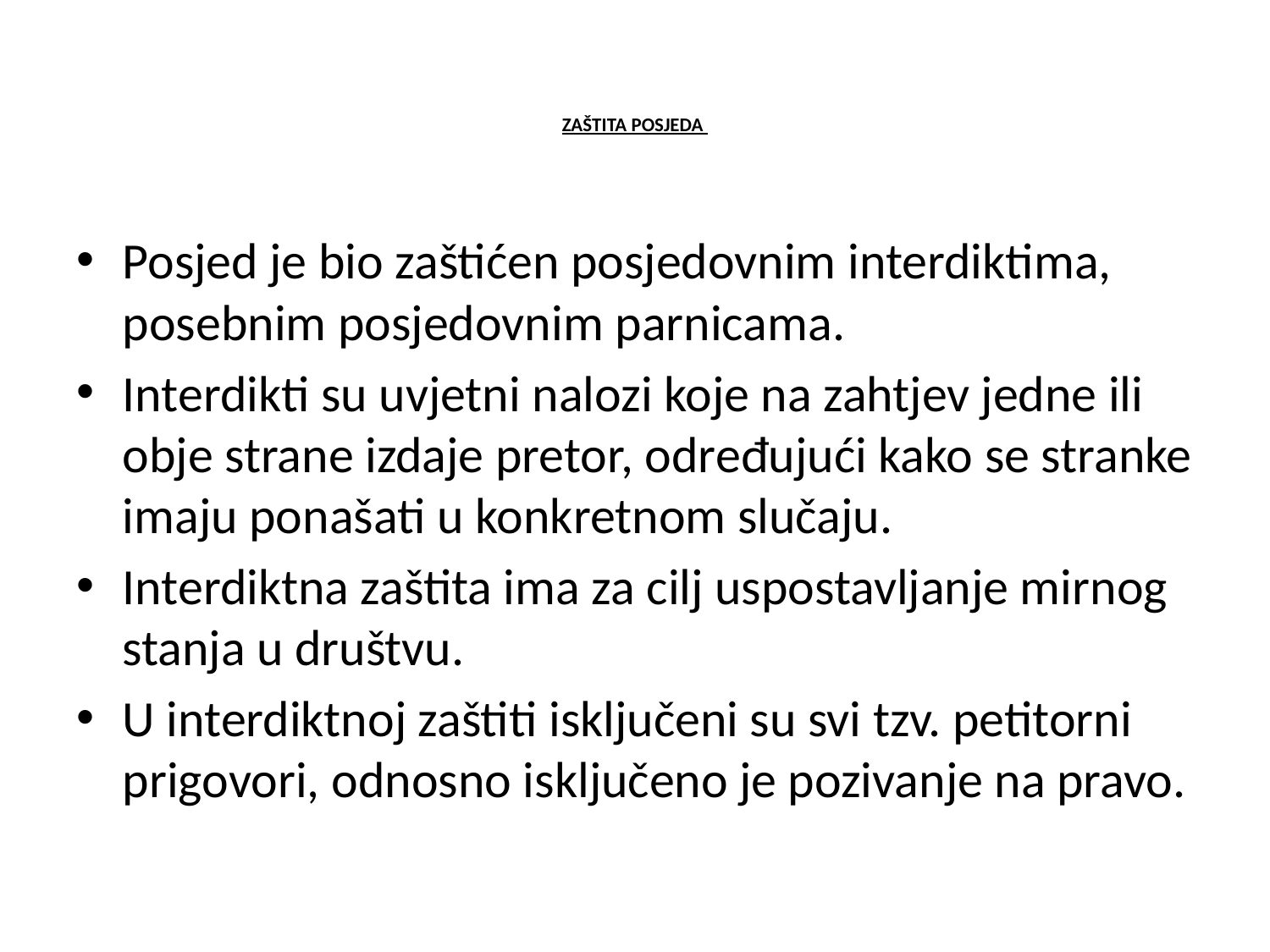

# ZAŠTITA POSJEDA
Posjed je bio zaštićen posjedovnim interdiktima, posebnim posjedovnim parnicama.
Interdikti su uvjetni nalozi koje na zahtjev jedne ili obje strane izdaje pretor, određujući kako se stranke imaju ponašati u konkretnom slučaju.
Interdiktna zaštita ima za cilj uspostavljanje mirnog stanja u društvu.
U interdiktnoj zaštiti isključeni su svi tzv. petitorni prigovori, odnosno isključeno je pozivanje na pravo.